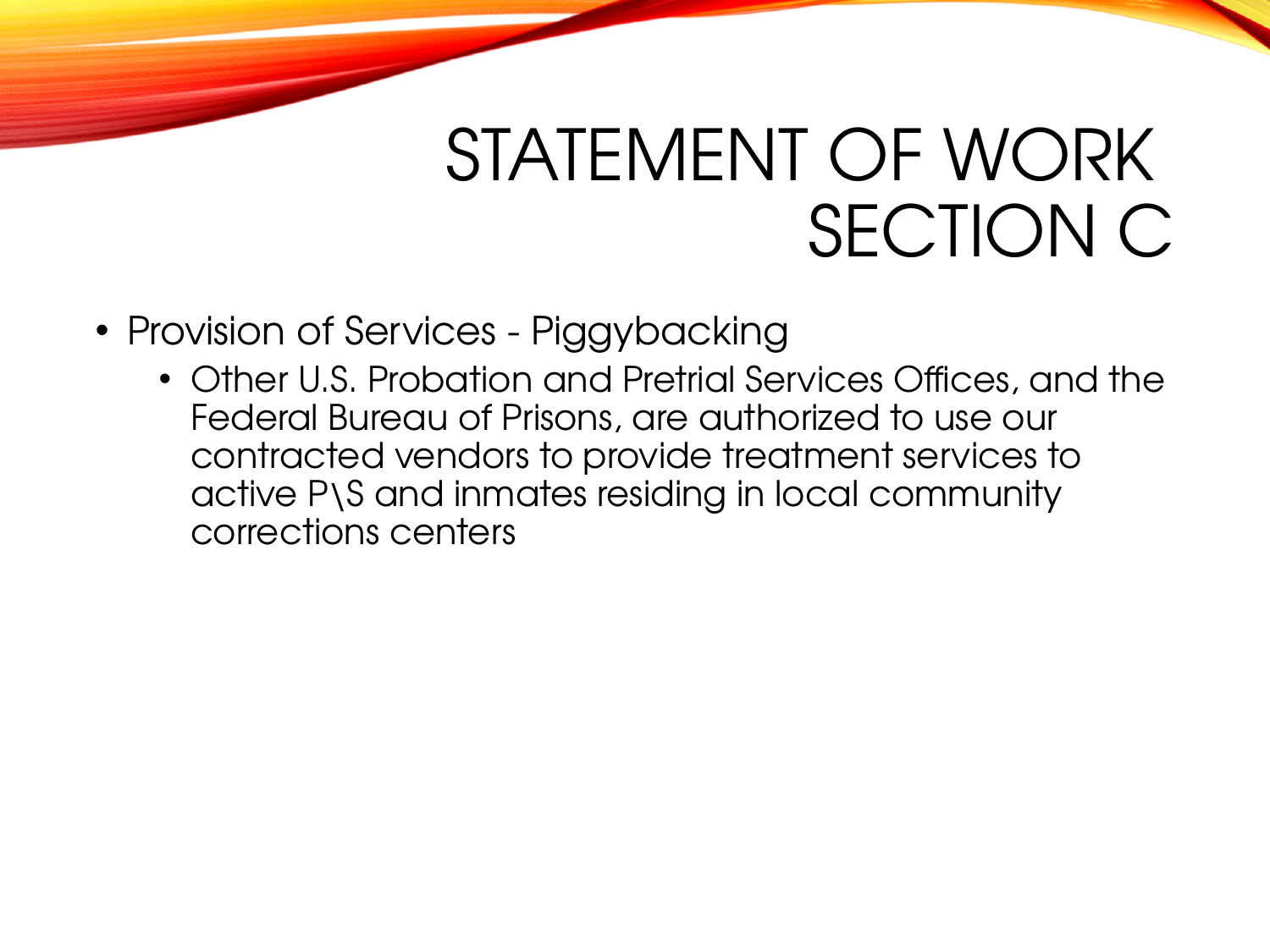

# Statement of Work Section C
Provision of Services - Piggybacking
Other U.S. Probation and Pretrial Services Offices, and the Federal Bureau of Prisons, are authorized to use our contracted vendors to provide treatment services to active P\S and inmates residing in local community corrections centers